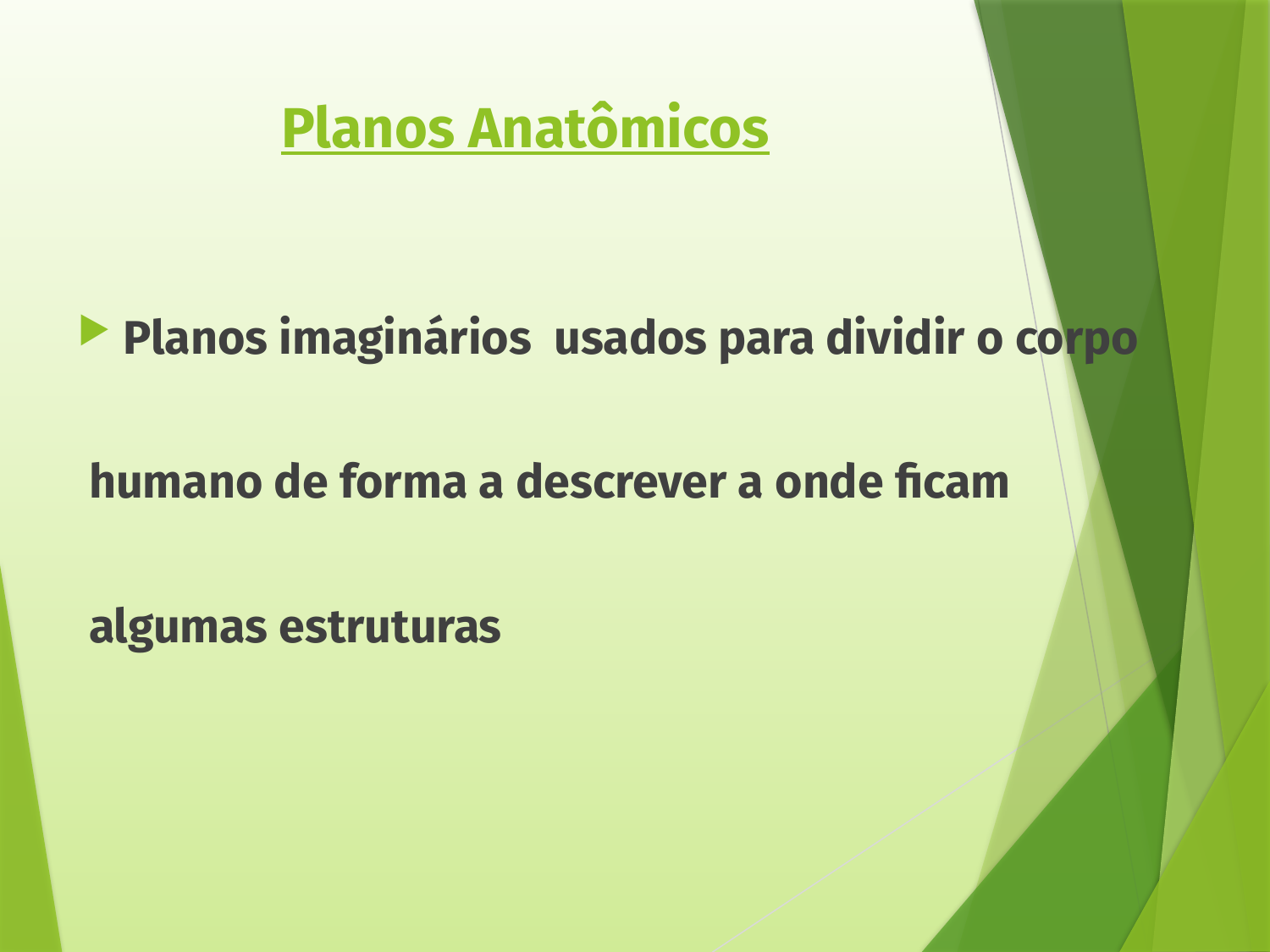

# Planos Anatômicos
Planos imaginários  usados para dividir o corpo

 humano de forma a descrever a onde ficam

 algumas estruturas